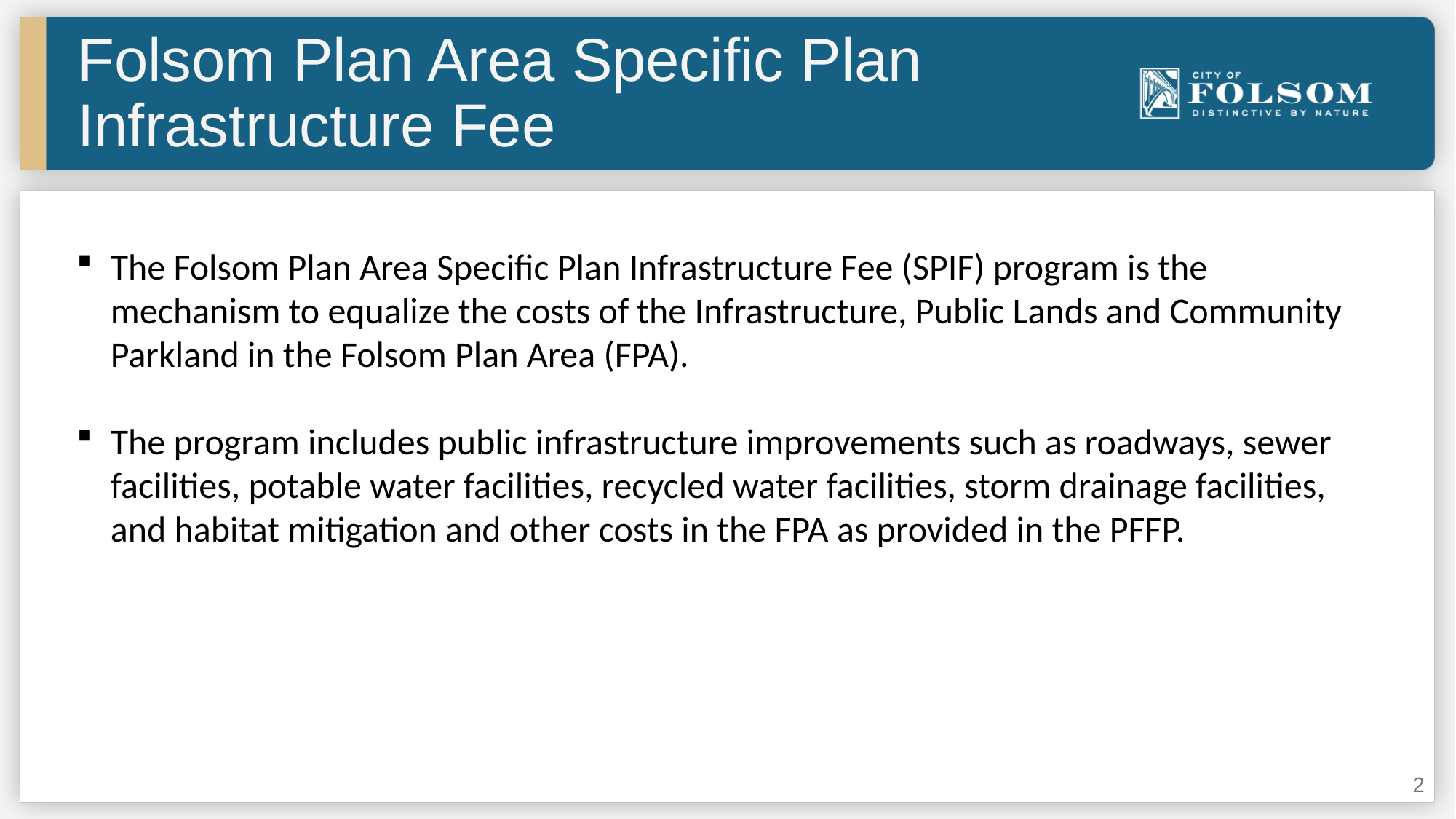

Folsom Plan Area Specific Plan Infrastructure Fee
The Folsom Plan Area Specific Plan Infrastructure Fee (SPIF) program is the mechanism to equalize the costs of the Infrastructure, Public Lands and Community Parkland in the Folsom Plan Area (FPA).

The program includes public infrastructure improvements such as roadways, sewer facilities, potable water facilities, recycled water facilities, storm drainage facilities, and habitat mitigation and other costs in the FPA as provided in the PFFP.